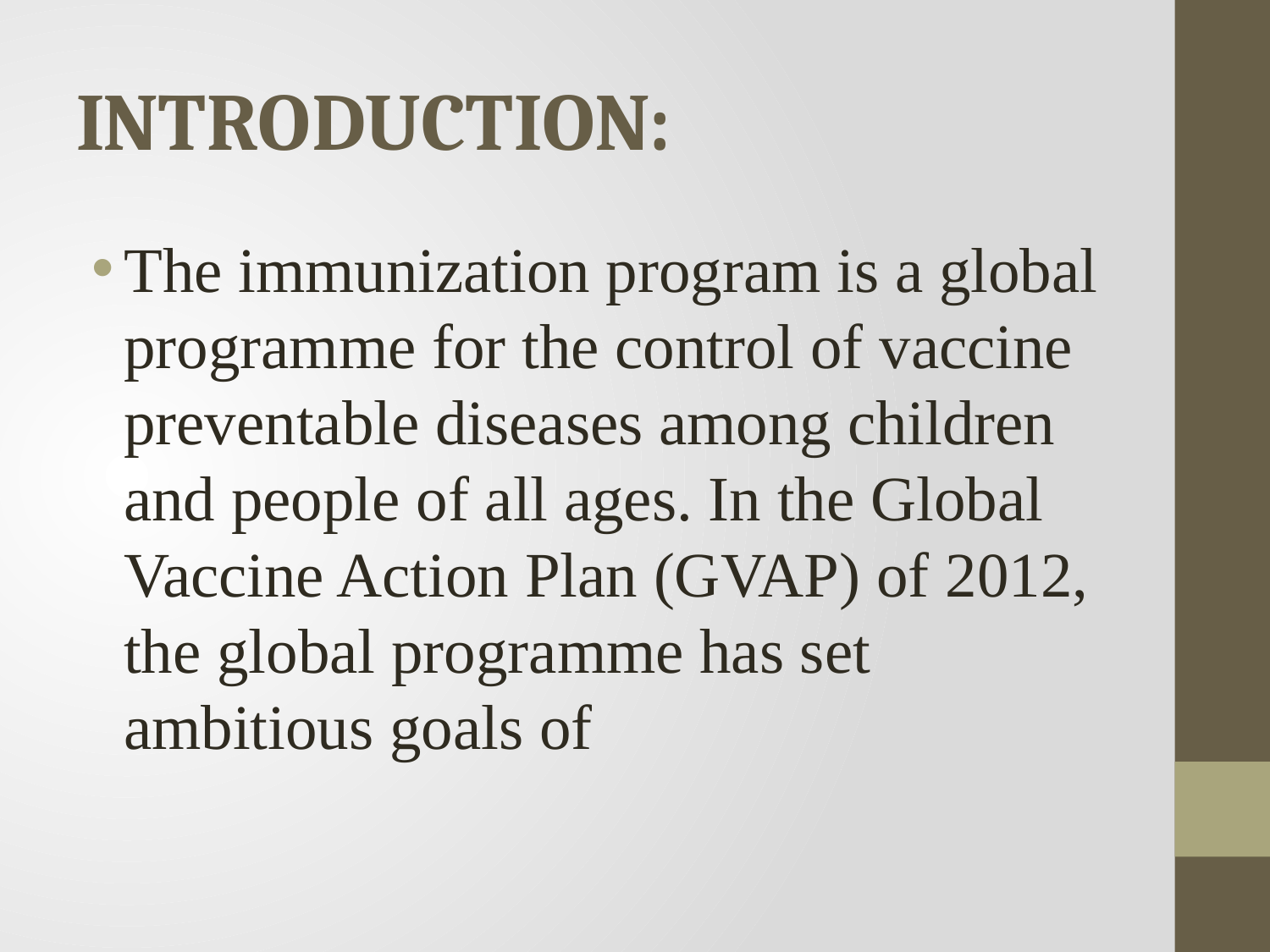

# INTRODUCTION:
The immunization program is a global programme for the control of vaccine preventable diseases among children and people of all ages. In the Global Vaccine Action Plan (GVAP) of 2012, the global programme has set ambitious goals of